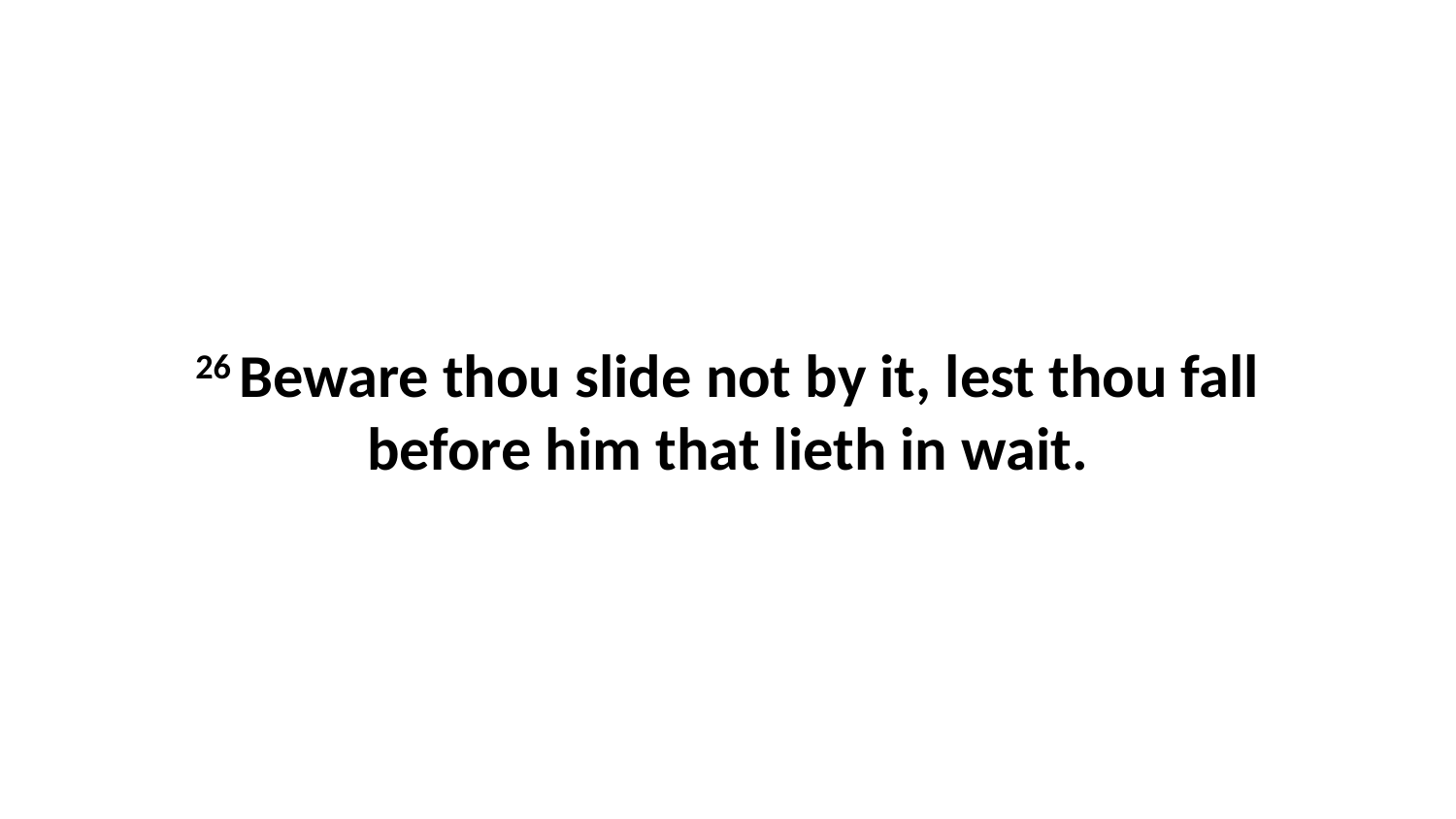

26 Beware thou slide not by it, lest thou fall before him that lieth in wait.